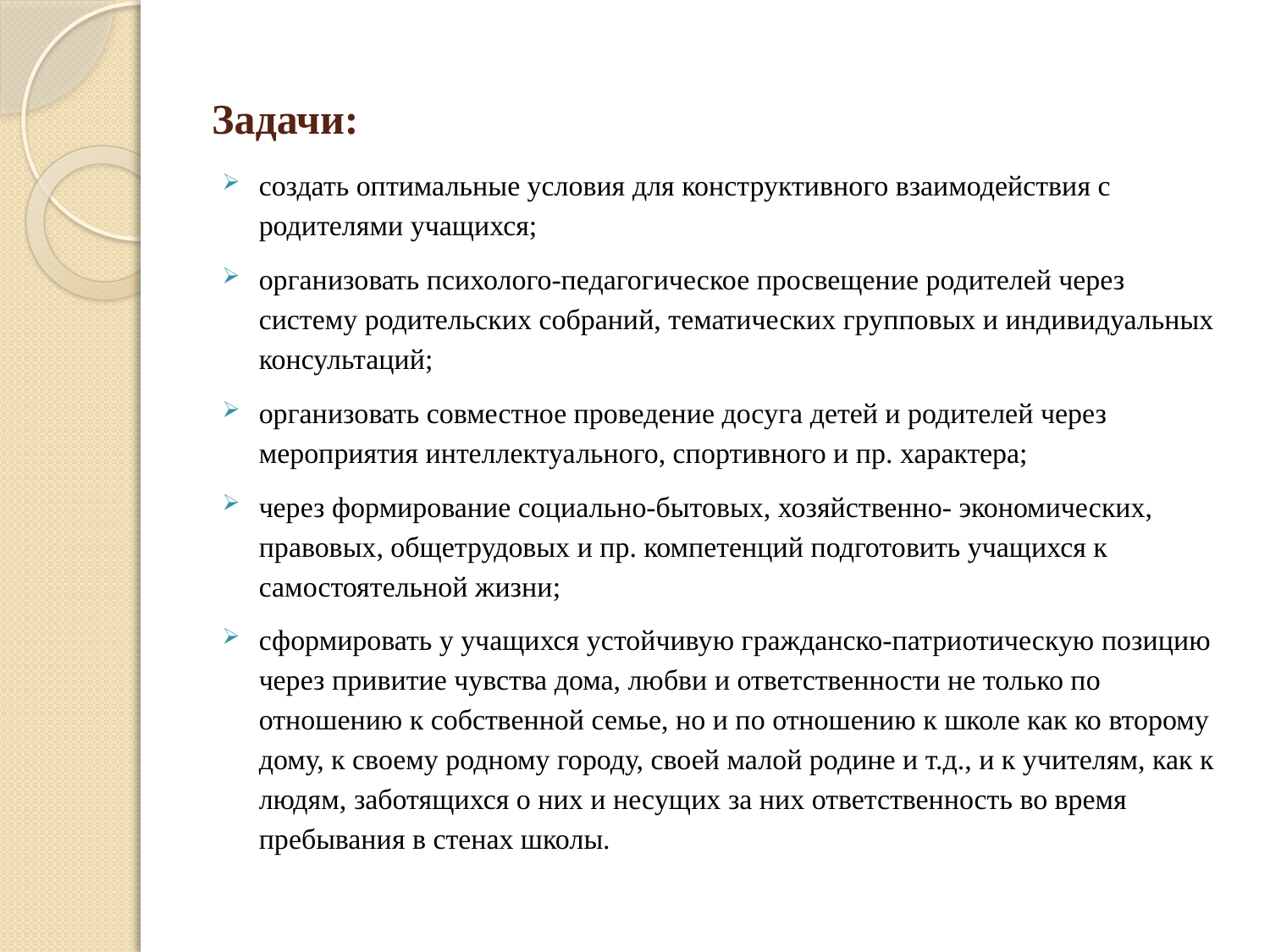

# Задачи:
создать оптимальные условия для конструктивного взаимодействия с родителями учащихся;
организовать психолого-педагогическое просвещение родителей через систему родительских собраний, тематических групповых и индивидуальных консультаций;
организовать совместное проведение досуга детей и родителей через мероприятия интеллектуального, спортивного и пр. характера;
через формирование социально-бытовых, хозяйственно- экономических, правовых, общетрудовых и пр. компетенций подготовить учащихся к самостоятельной жизни;
сформировать у учащихся устойчивую гражданско-патриотическую позицию через привитие чувства дома, любви и ответственности не только по отношению к собственной семье, но и по отношению к школе как ко второму дому, к своему родному городу, своей малой родине и т.д., и к учителям, как к людям, заботящихся о них и несущих за них ответственность во время пребывания в стенах школы.